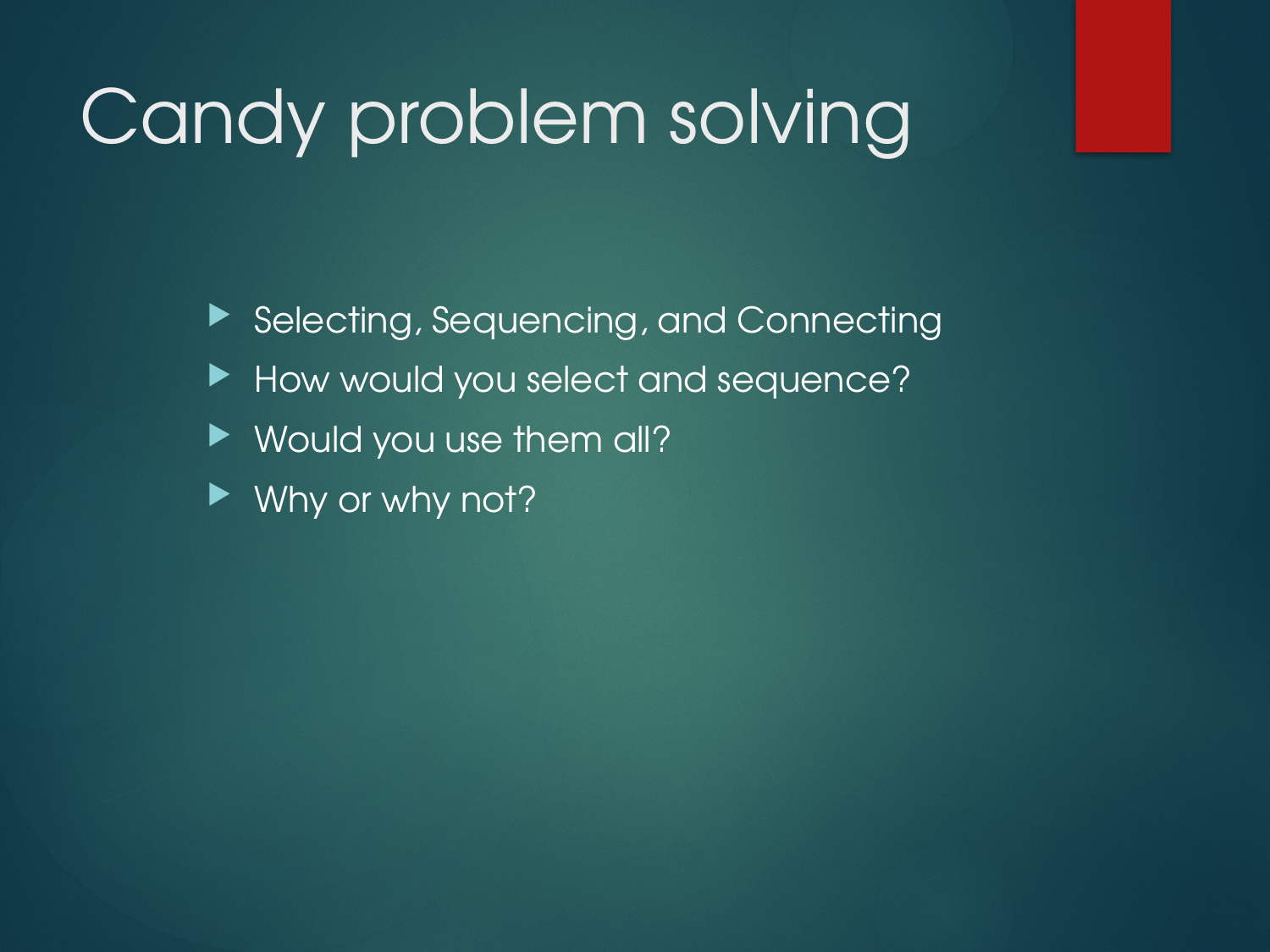

# Candy problem solving
Selecting, Sequencing, and Connecting
How would you select and sequence?
Would you use them all?
Why or why not?